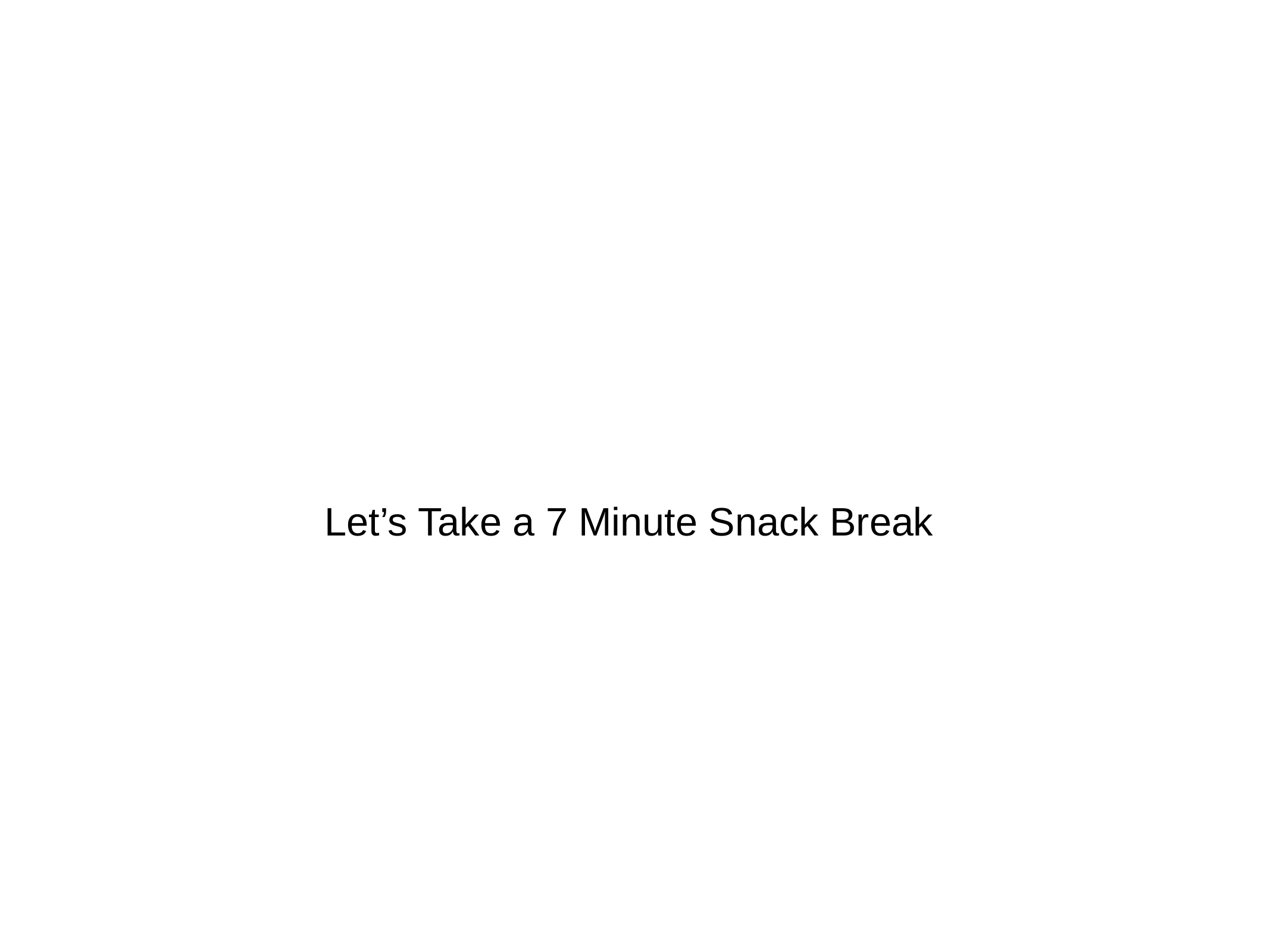

Let’s Take a 7 Minute Snack Break